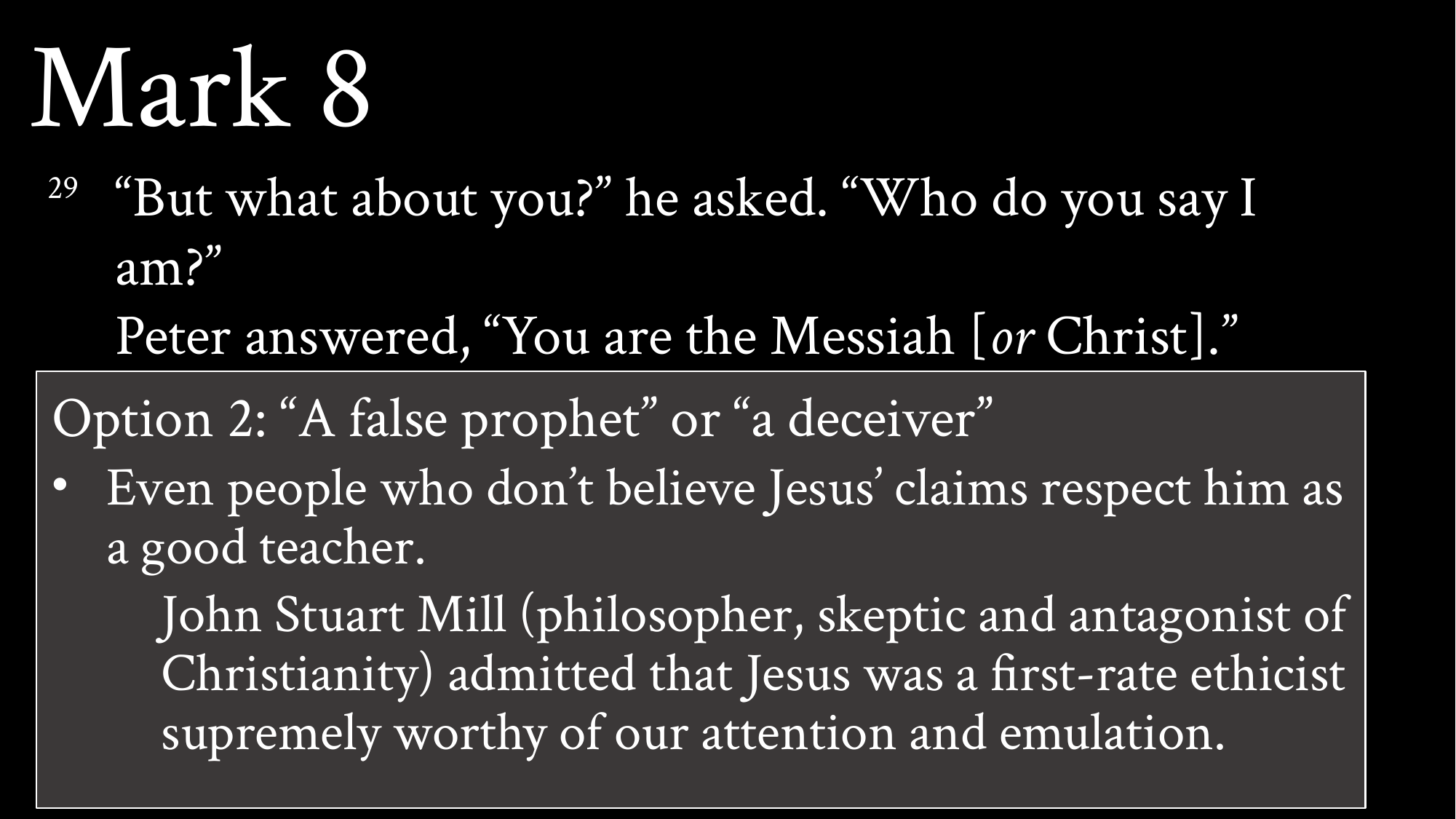

Mark 8
29 	“But what about you?” he asked. “Who do you say I am?”
	Peter answered, “You are the Messiah [or Christ].”

Option 2: “A false prophet” or “a deceiver”
Even people who don’t believe Jesus’ claims respect him as a good teacher.
John Stuart Mill (philosopher, skeptic and antagonist of Christianity) admitted that Jesus was a first-rate ethicist supremely worthy of our attention and emulation.